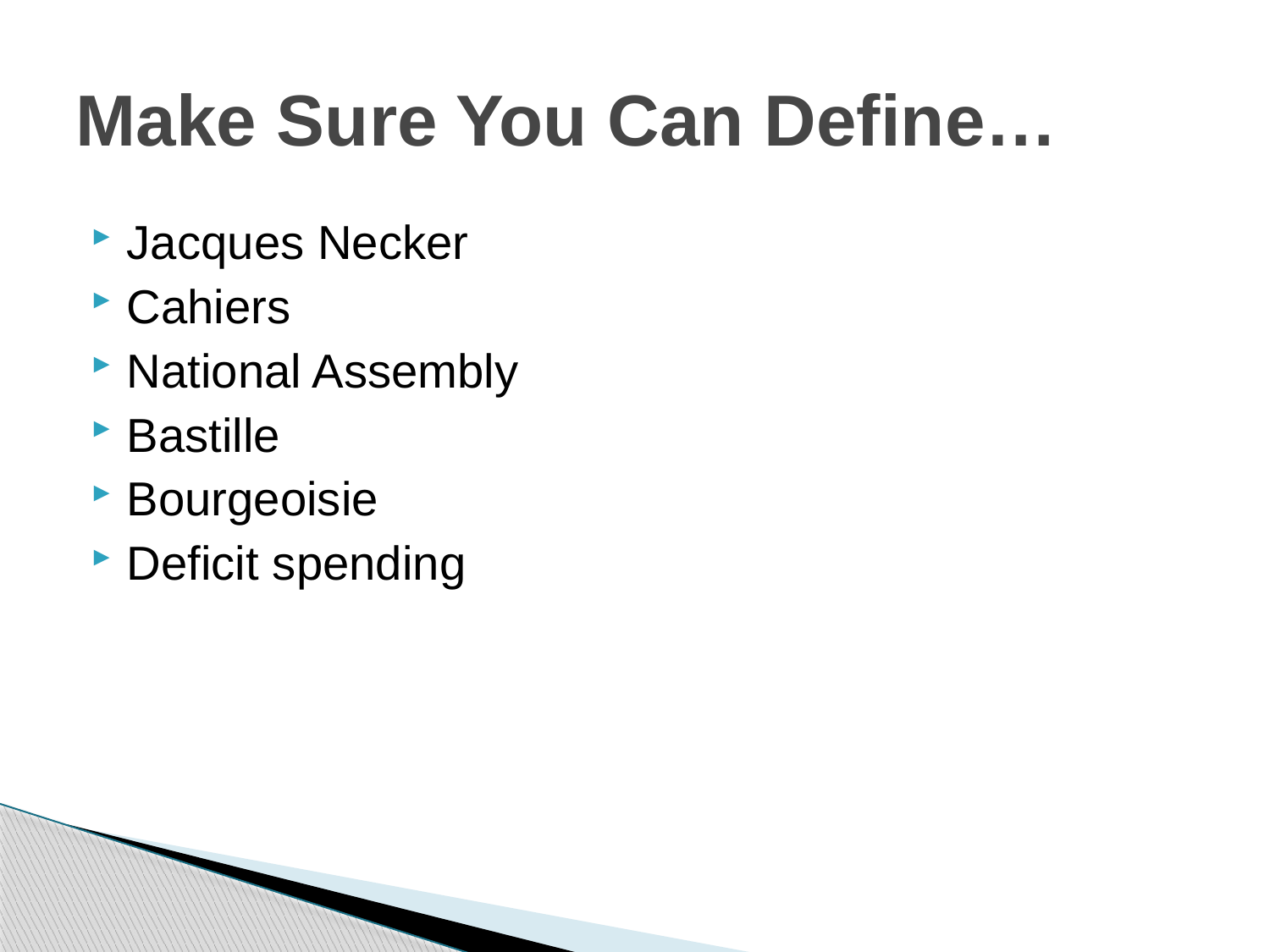

# Make Sure You Can Define…
Jacques Necker
Cahiers
National Assembly
Bastille
Bourgeoisie
Deficit spending